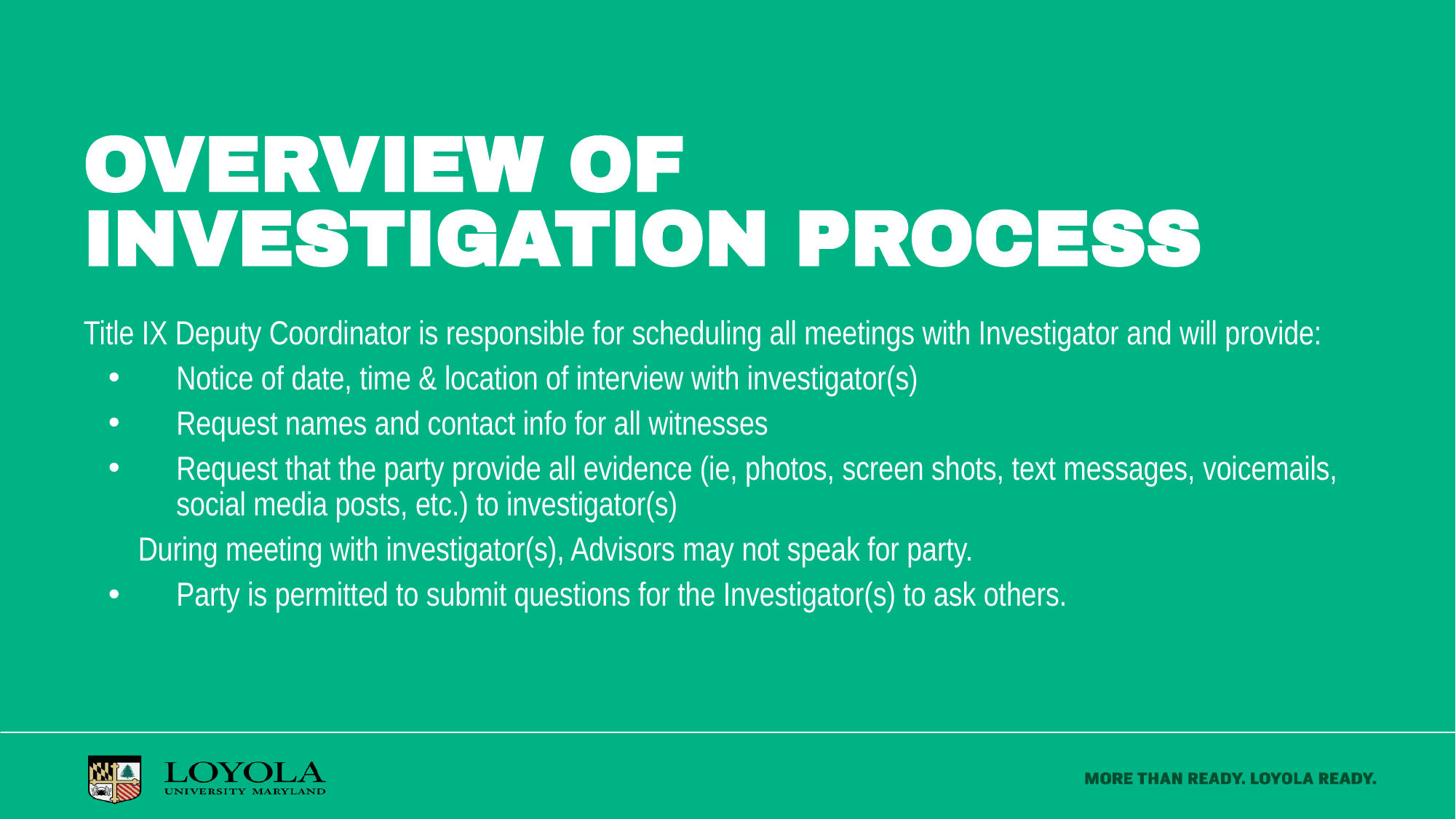

# Overview of Investigation process
Title IX Deputy Coordinator is responsible for scheduling all meetings with Investigator and will provide:
Notice of date, time & location of interview with investigator(s)
Request names and contact info for all witnesses
Request that the party provide all evidence (ie, photos, screen shots, text messages, voicemails, social media posts, etc.) to investigator(s)
During meeting with investigator(s), Advisors may not speak for party.
Party is permitted to submit questions for the Investigator(s) to ask others.